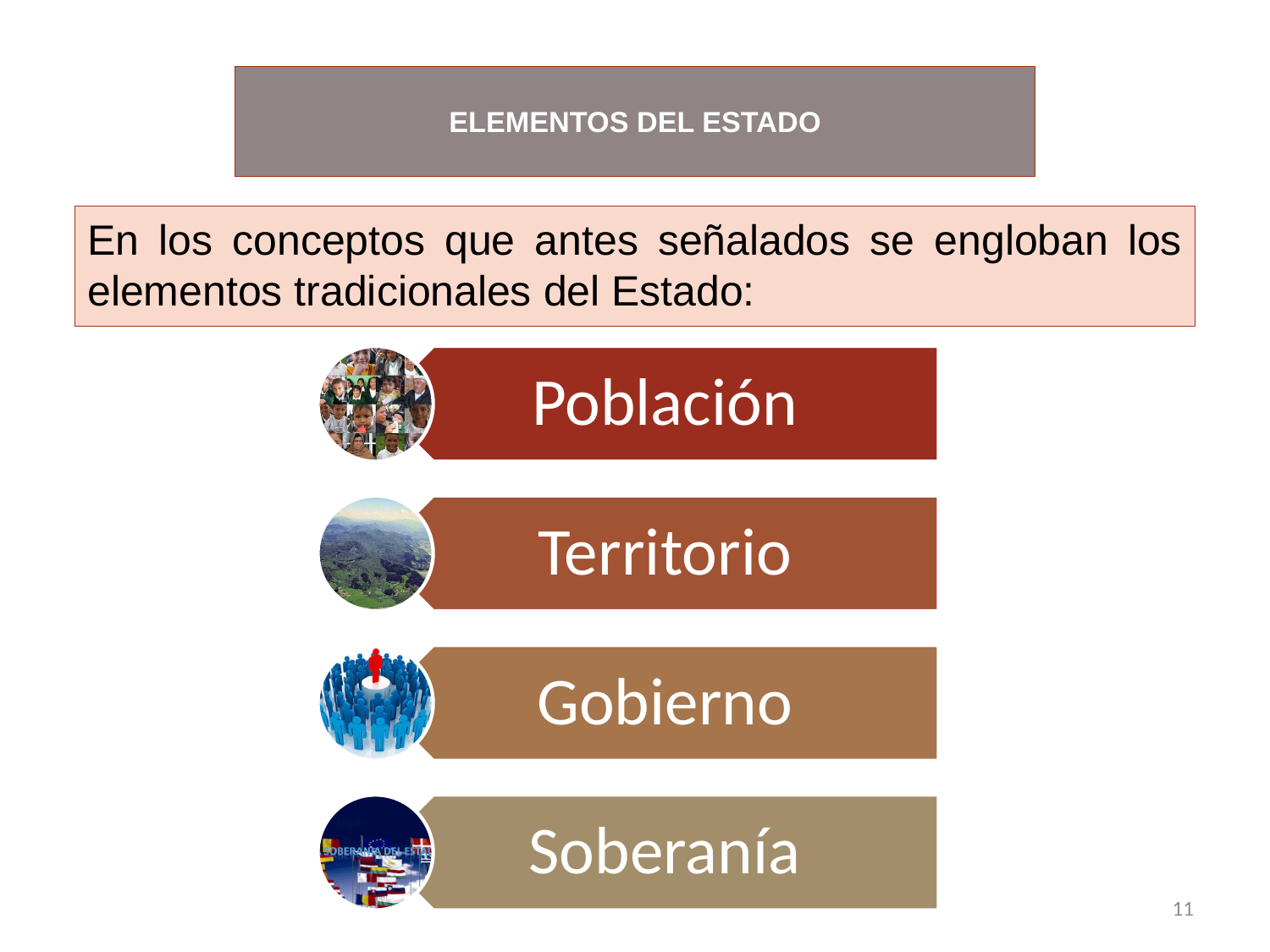

# ELEMENTOS DEL ESTADO
En los conceptos que antes señalados se engloban los elementos tradicionales del Estado:
Población
Territorio
Gobierno
Soberanía
11